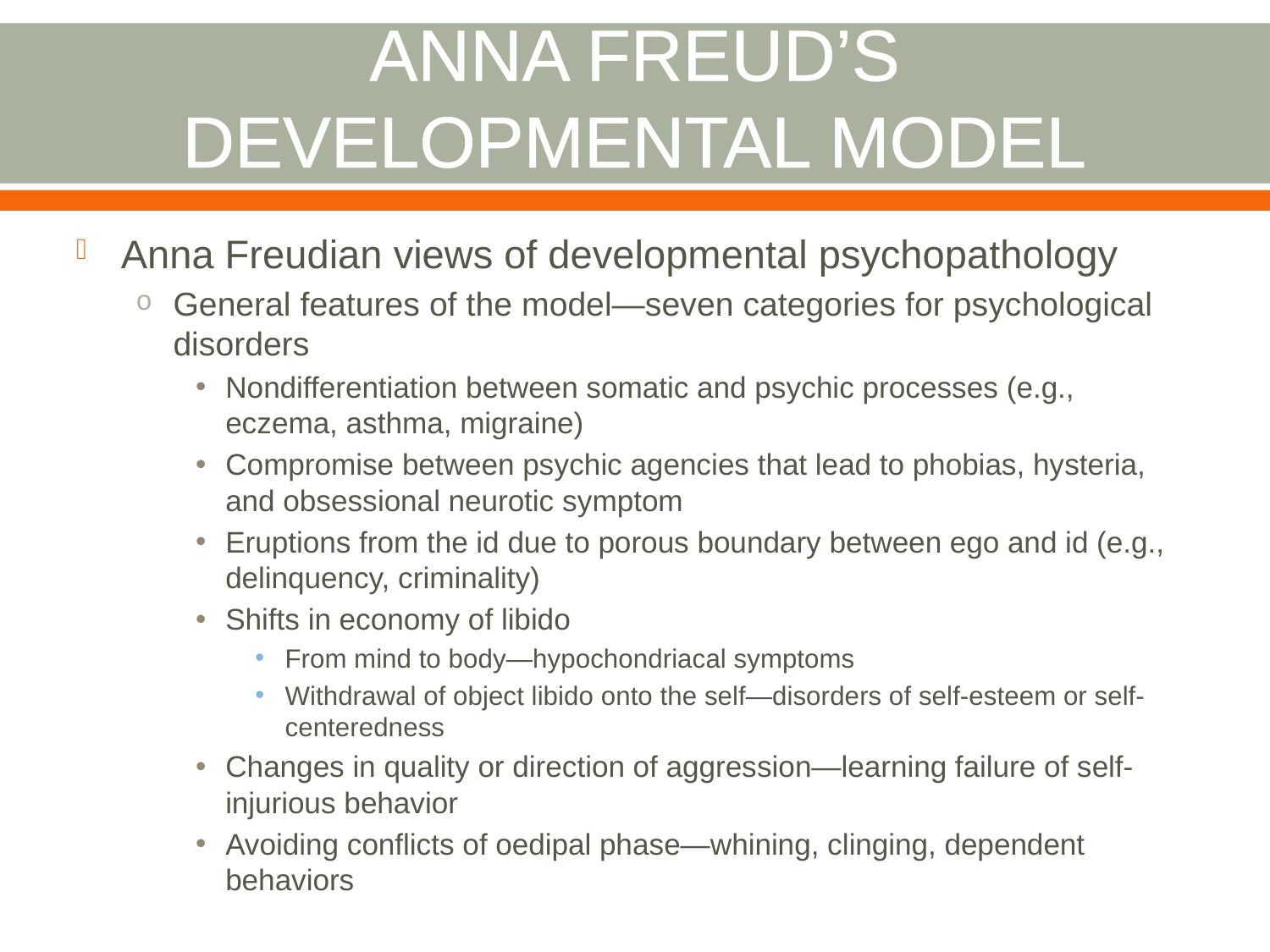

# Anna Freud’s Developmental Model
Anna Freudian views of developmental psychopathology
General features of the model—seven categories for psychological disorders
Nondifferentiation between somatic and psychic processes (e.g., eczema, asthma, migraine)
Compromise between psychic agencies that lead to phobias, hysteria, and obsessional neurotic symptom
Eruptions from the id due to porous boundary between ego and id (e.g., delinquency, criminality)
Shifts in economy of libido
From mind to body—hypochondriacal symptoms
Withdrawal of object libido onto the self—disorders of self-esteem or self-centeredness
Changes in quality or direction of aggression—learning failure of self-injurious behavior
Avoiding conflicts of oedipal phase—whining, clinging, dependent behaviors